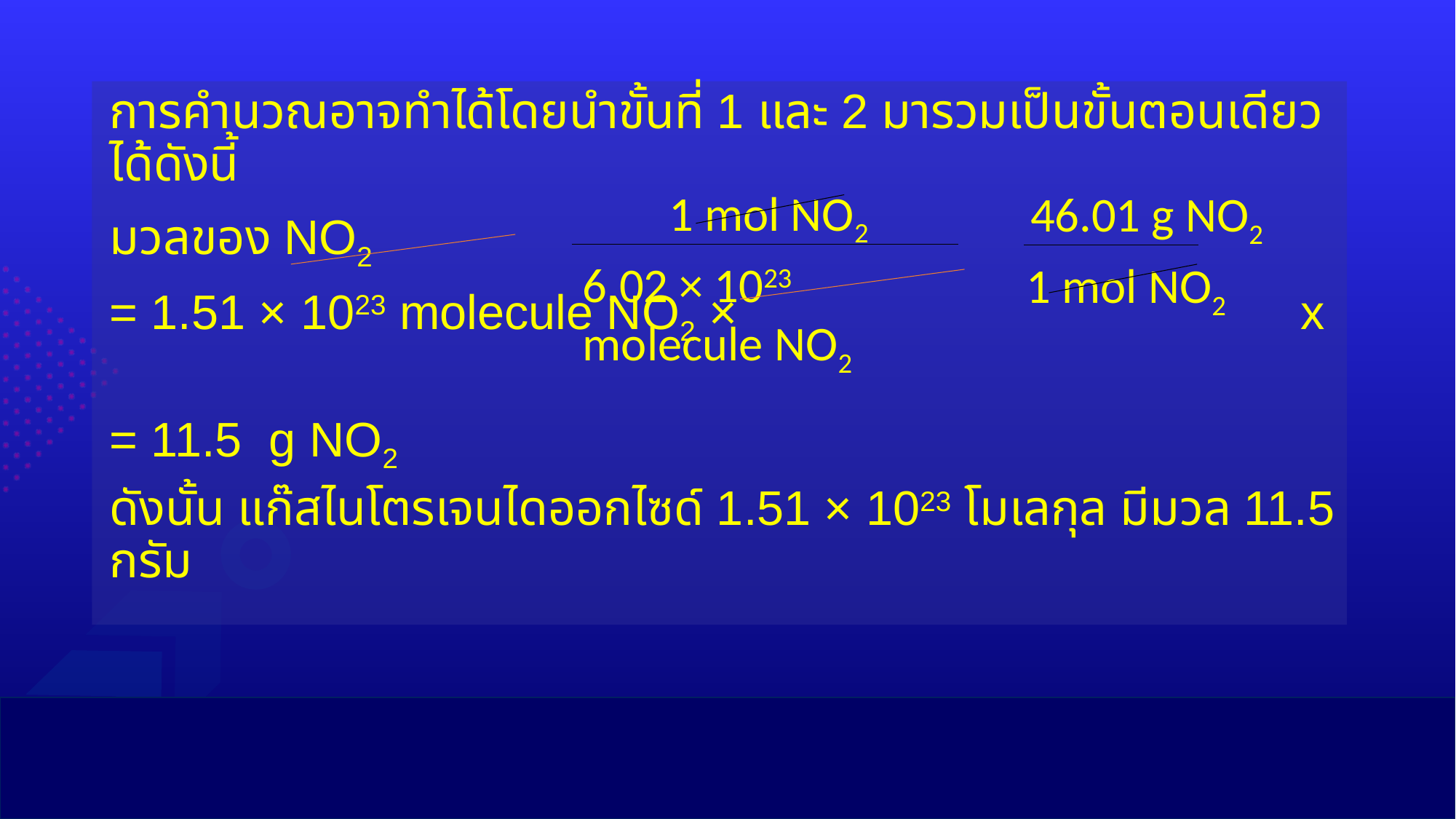

การคำนวณอาจทำได้โดยนำขั้นที่ 1 และ 2 มารวมเป็นขั้นตอนเดียว ได้ดังนี้
มวลของ NO2
= 1.51 × 1023 molecule NO2 ×                                          x
= 11.5  g NO2
ดังนั้น แก๊สไนโตรเจนไดออกไซด์ 1.51 × 1023 โมเลกุล มีมวล 11.5 กรัม
1 mol NO2
6.02 × 1023 molecule NO2
46.01 g NO2
1 mol NO2